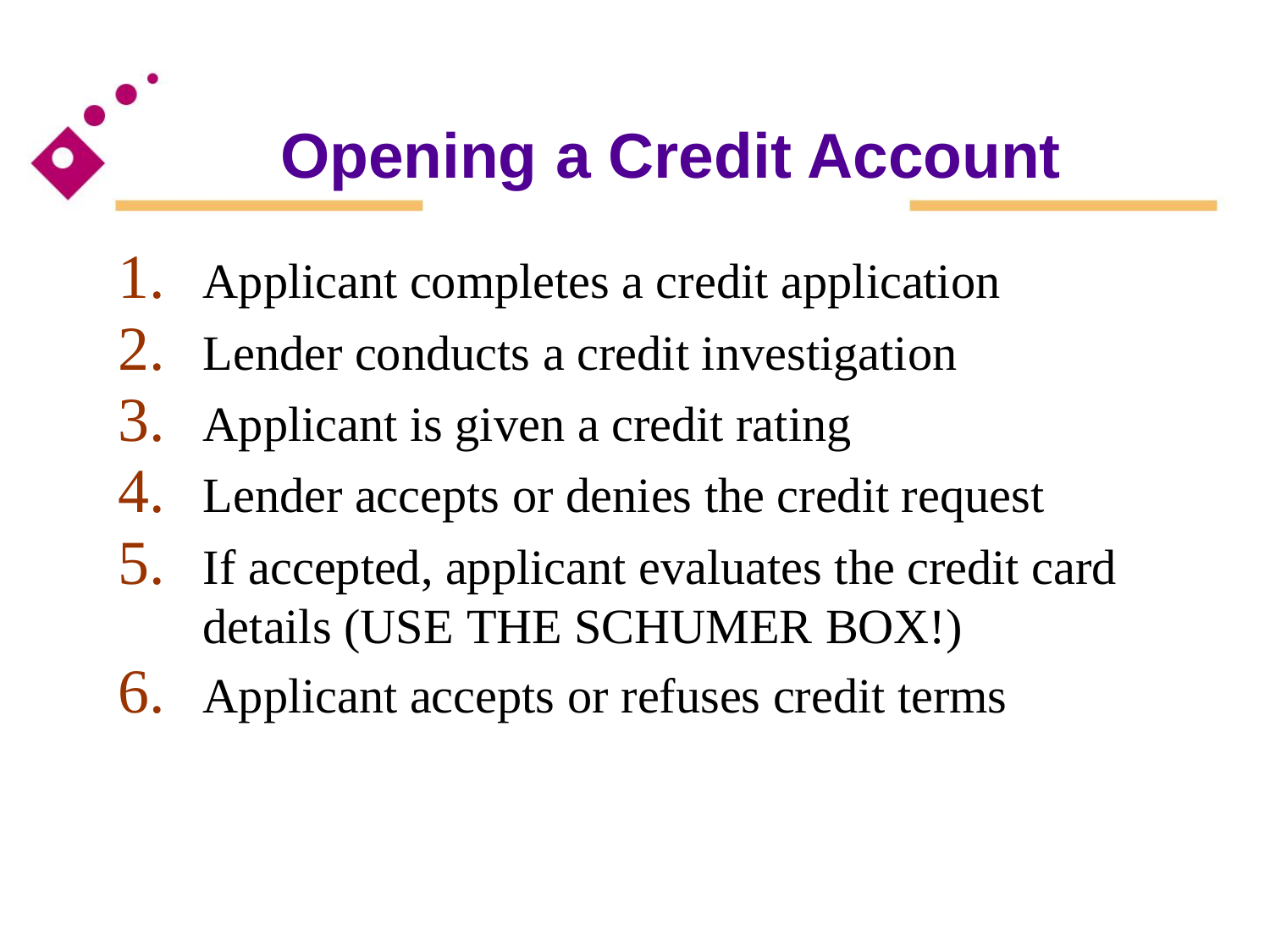

Opening a Credit Account
1. Applicant completes a credit application
2. Lender conducts a credit investigation
3. Applicant is given a credit rating
4. Lender accepts or denies the credit request
5. If accepted, applicant evaluates the credit card
details (USE THE SCHUMER BOX!)
6. Applicant accepts or refuses credit terms